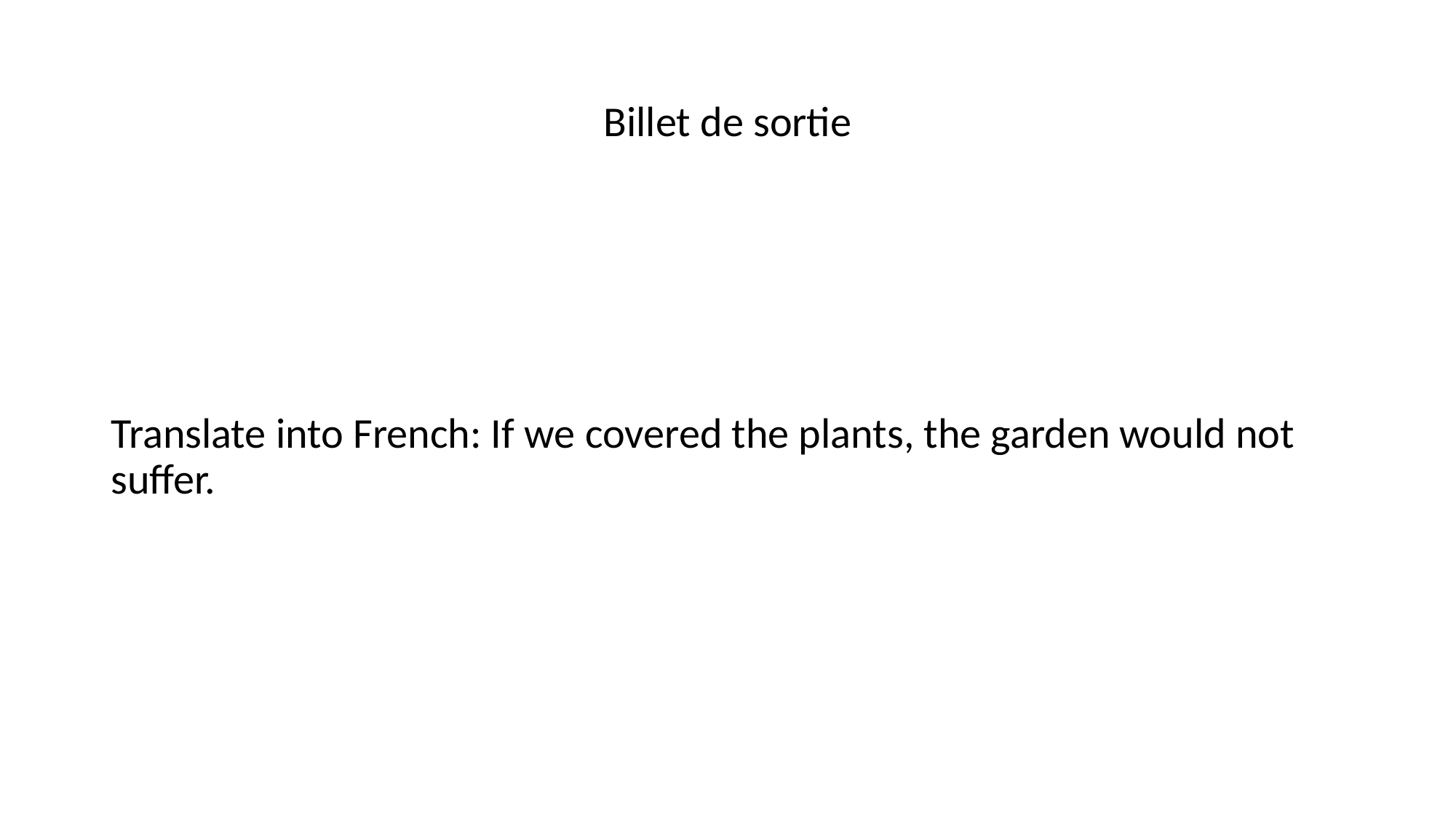

# Billet de sortie

Translate into French: If we covered the plants, the garden would not suffer.